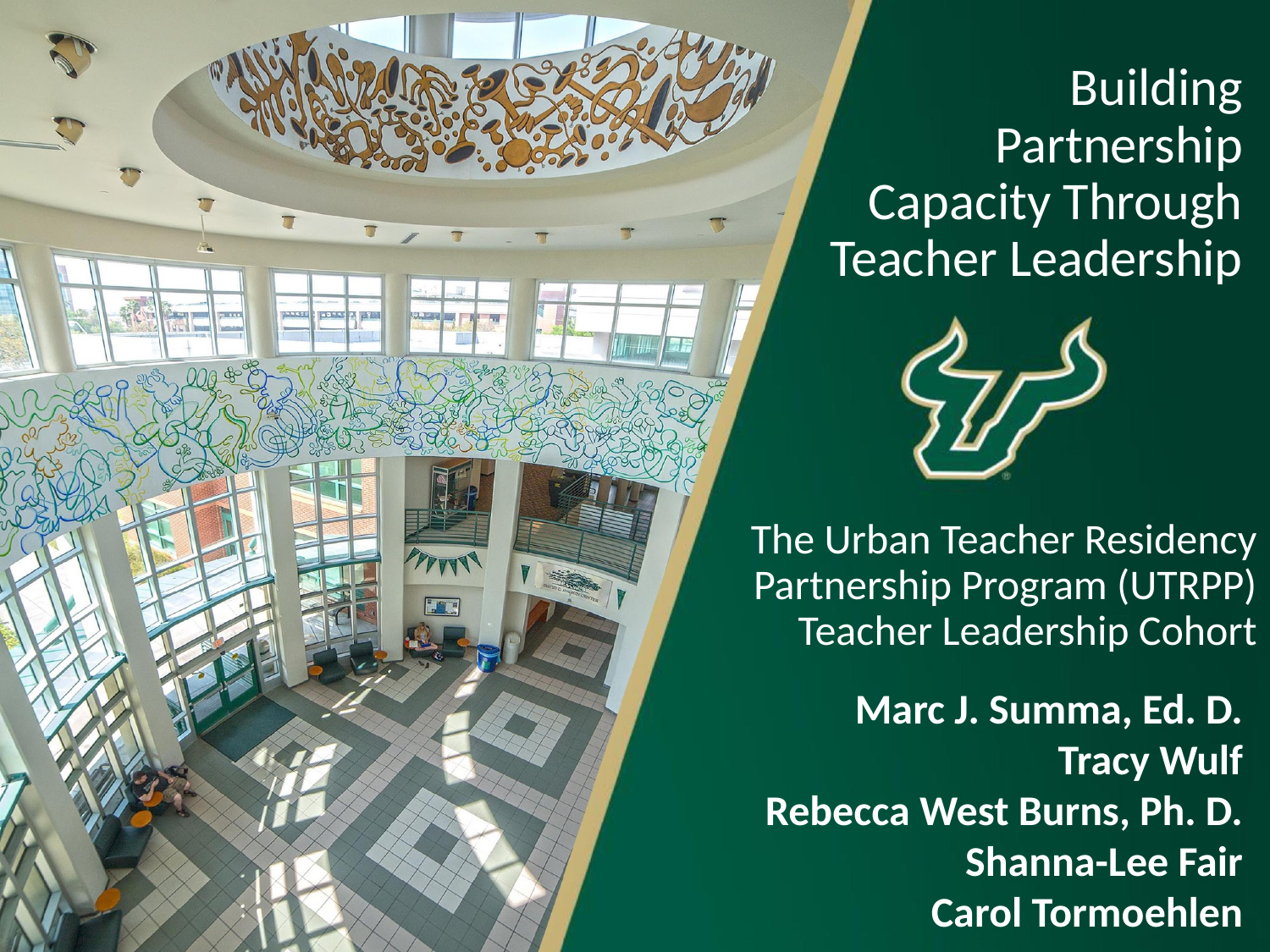

# Building Partnership Capacity Through Teacher Leadership
The Urban Teacher Residency Partnership Program (UTRPP) Teacher Leadership Cohort
Marc J. Summa, Ed. D.
Tracy Wulf
Rebecca West Burns, Ph. D.
Shanna-Lee Fair
Carol Tormoehlen